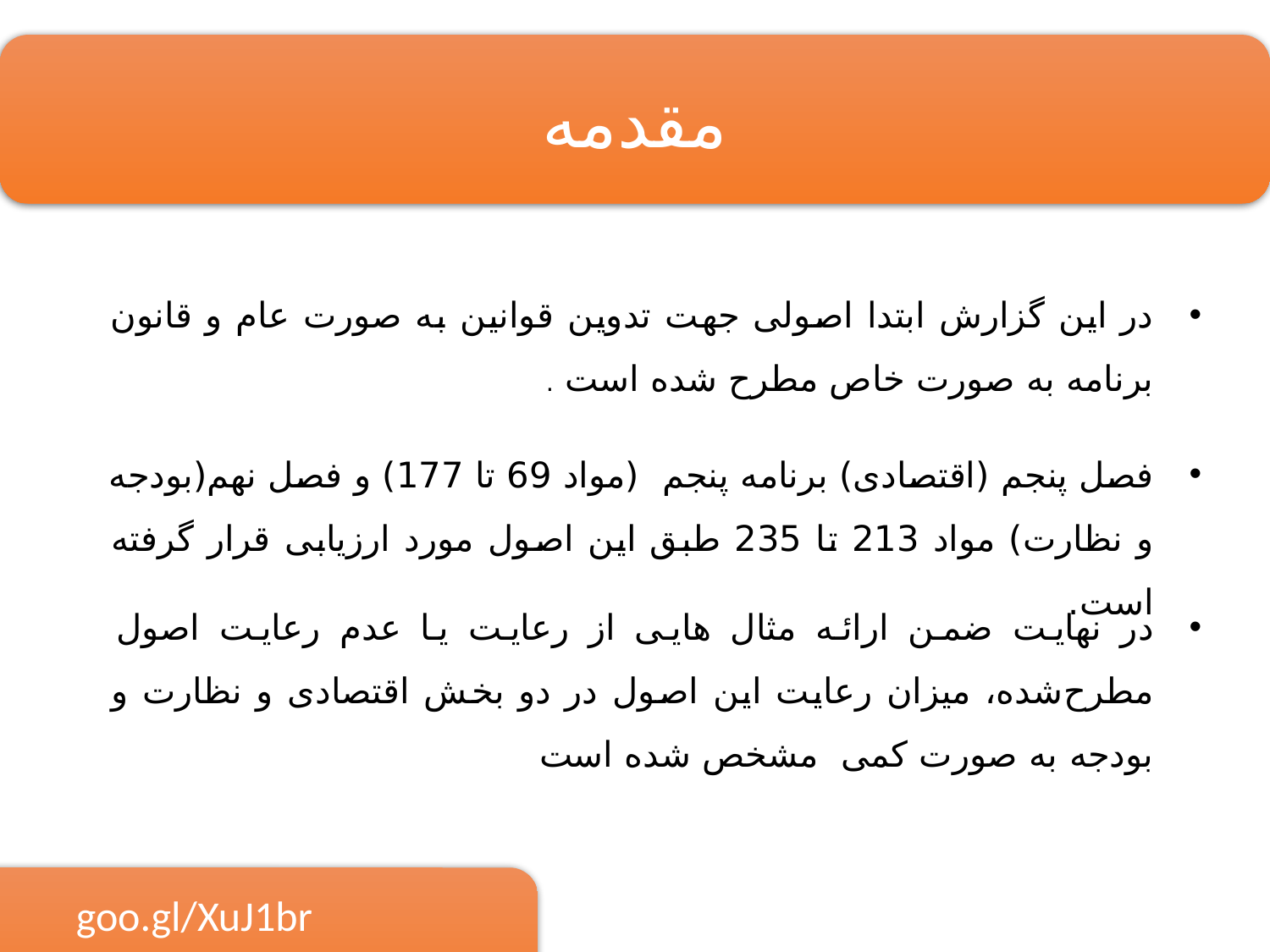

مقدمه
در این گزارش ابتدا اصولی جهت تدوین قوانین به صورت عام و قانون برنامه به صورت خاص مطرح شده است .
فصل پنجم (اقتصادی) برنامه پنجم  (مواد 69 تا 177) و فصل نهم(بودجه و نظارت) مواد 213 تا 235 طبق این اصول مورد ارزیابی قرار گرفته است.
در نهایت ضمن ارائه مثال هایی از رعایت یا عدم رعایت اصول مطرح‌شده، میزان رعایت این اصول در دو بخش اقتصادی و نظارت و بودجه به صورت کمی  مشخص شده است

goo.gl/XuJ1br